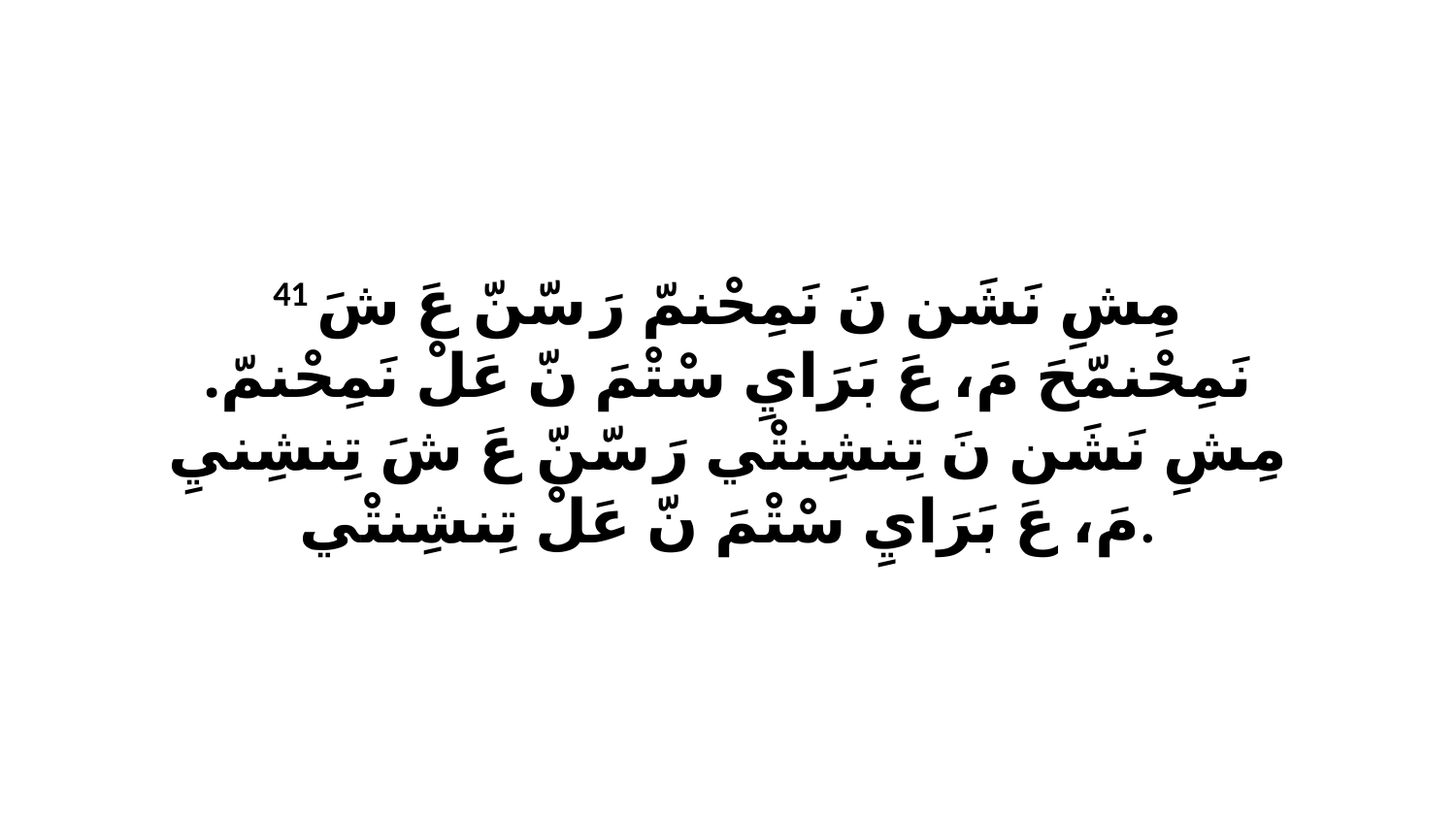

41 مِشِ نَشَن نَ نَمِحْنمّ رَ سّنّ عَ شَ نَمِحْنمّحَ مَ، عَ بَرَايِ سْتْمَ نّ عَلْ نَمِحْنمّ. مِشِ نَشَن نَ تِنشِنتْي رَ سّنّ عَ شَ تِنشِنيِ مَ، عَ بَرَايِ سْتْمَ نّ عَلْ تِنشِنتْي.